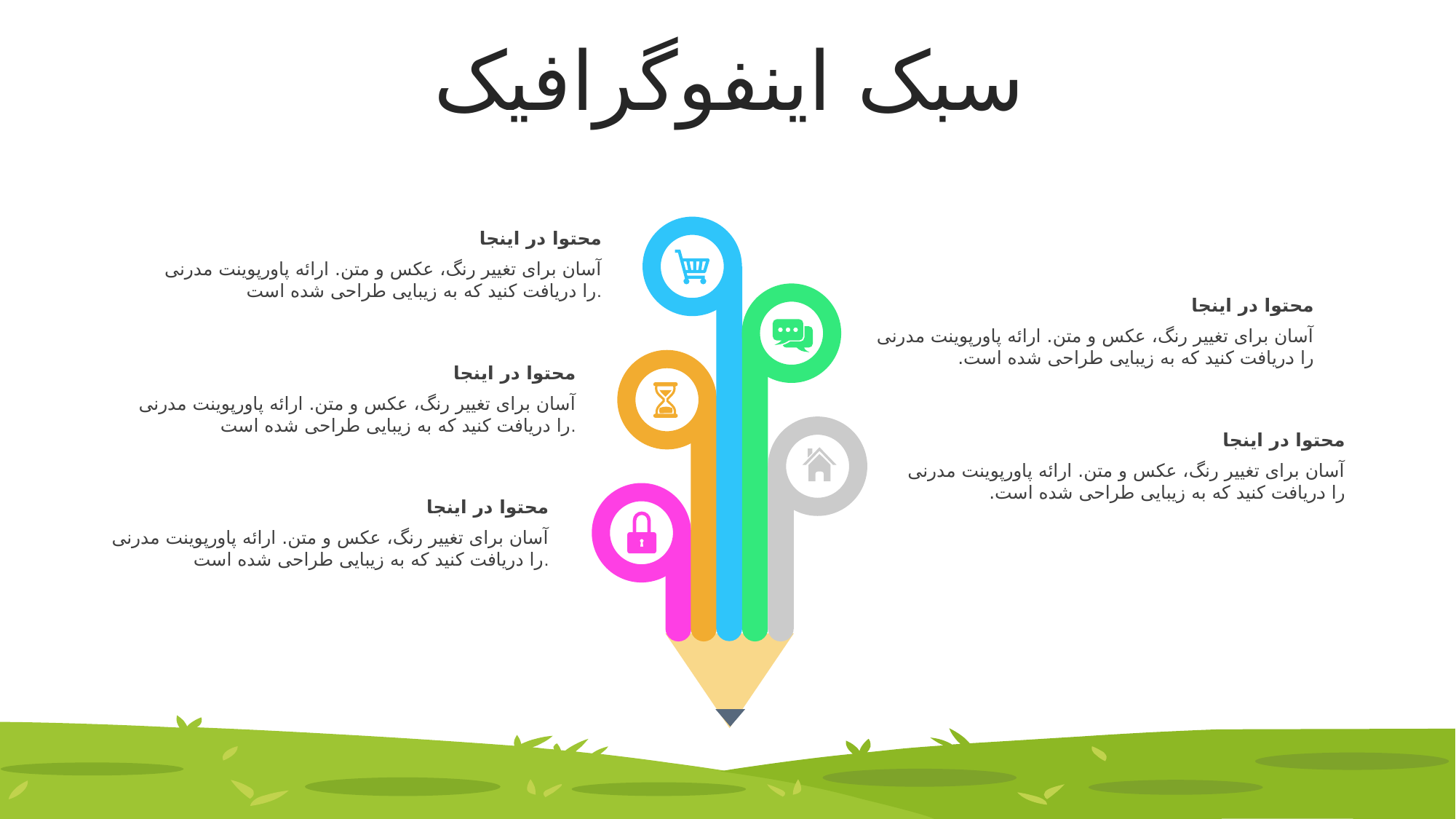

سبک اینفوگرافیک
محتوا در اینجا
آسان برای تغییر رنگ، عکس و متن. ارائه پاورپوینت مدرنی را دریافت کنید که به زیبایی طراحی شده است.

محتوا در اینجا
آسان برای تغییر رنگ، عکس و متن. ارائه پاورپوینت مدرنی را دریافت کنید که به زیبایی طراحی شده است.

محتوا در اینجا
آسان برای تغییر رنگ، عکس و متن. ارائه پاورپوینت مدرنی را دریافت کنید که به زیبایی طراحی شده است.

محتوا در اینجا
آسان برای تغییر رنگ، عکس و متن. ارائه پاورپوینت مدرنی را دریافت کنید که به زیبایی طراحی شده است.

محتوا در اینجا
آسان برای تغییر رنگ، عکس و متن. ارائه پاورپوینت مدرنی را دریافت کنید که به زیبایی طراحی شده است.